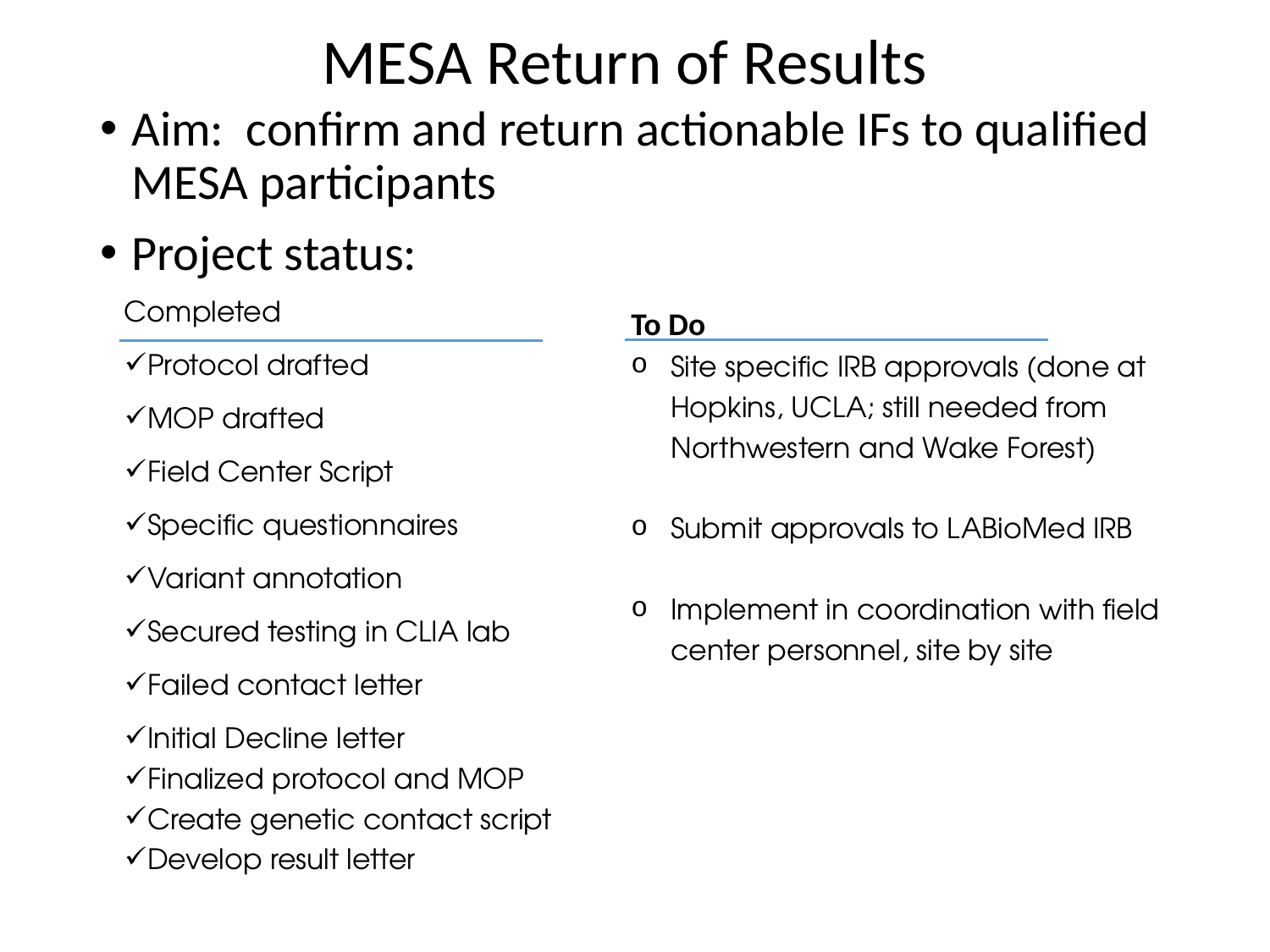

# MESA Return of Results
Aim:  confirm and return actionable IFs to qualified MESA participants
Project status:
| Completed |
| --- |
| Protocol drafted |
| MOP drafted |
| Field Center Script |
| Specific questionnaires |
| Variant annotation |
| Secured testing in CLIA lab |
| Failed contact letter |
| Initial Decline letter Finalized protocol and MOP Create genetic contact script Develop result letter |
To Do
Site specific IRB approvals (done at Hopkins, UCLA; still needed from Northwestern and Wake Forest)

Submit approvals to LABioMed IRB

Implement in coordination with field center personnel, site by site